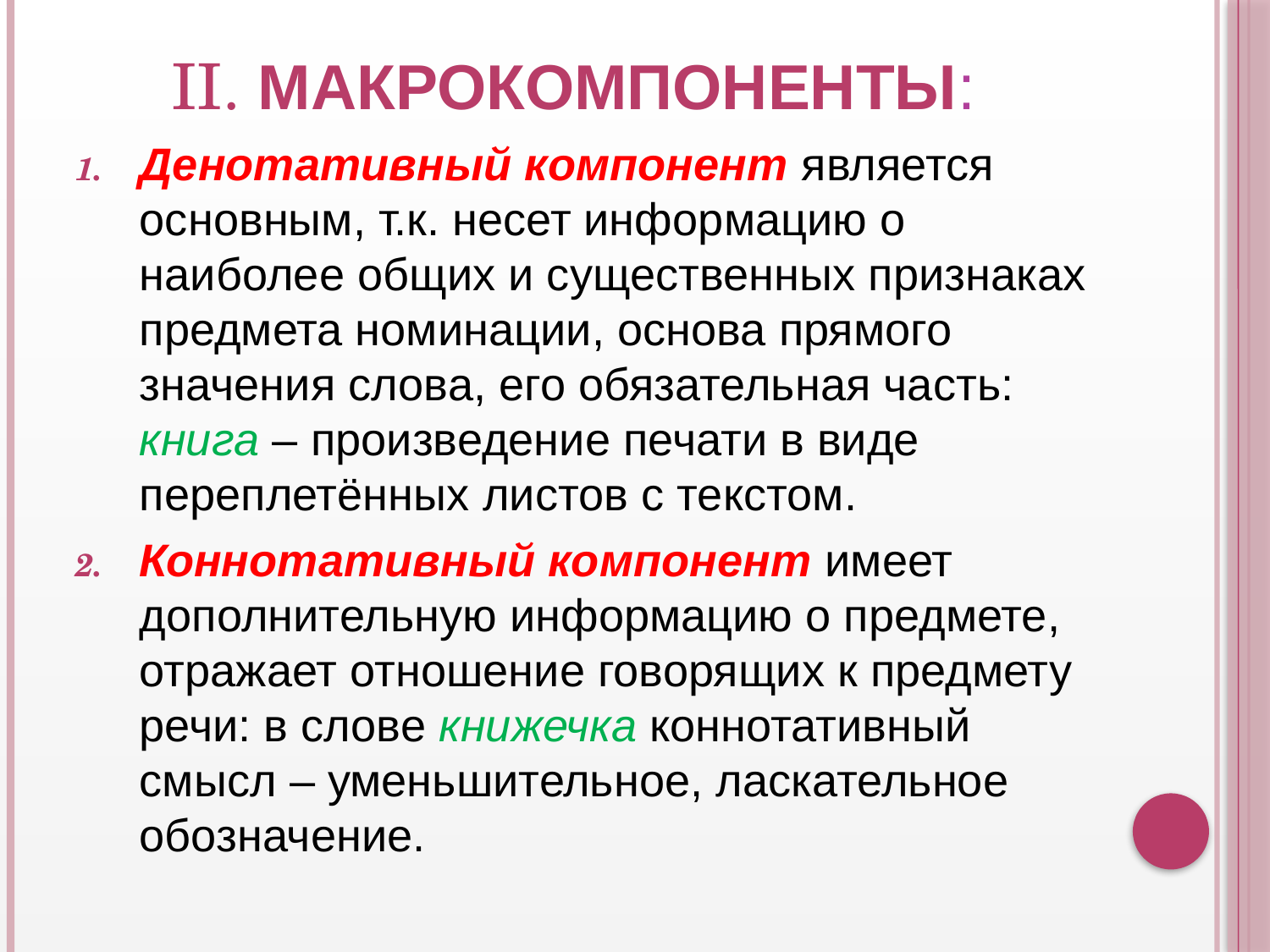

# II. Макрокомпоненты:
Денотативный компонент является основным, т.к. несет информацию о наиболее общих и существенных признаках предмета номинации, основа прямого значения слова, его обязательная часть: книга – произведение печати в виде переплетённых листов с текстом.
Коннотативный компонент имеет дополнительную информацию о предмете,  отражает отношение говорящих к предмету речи: в слове книжечка коннотативный смысл – уменьшительное, ласкательное обозначение.